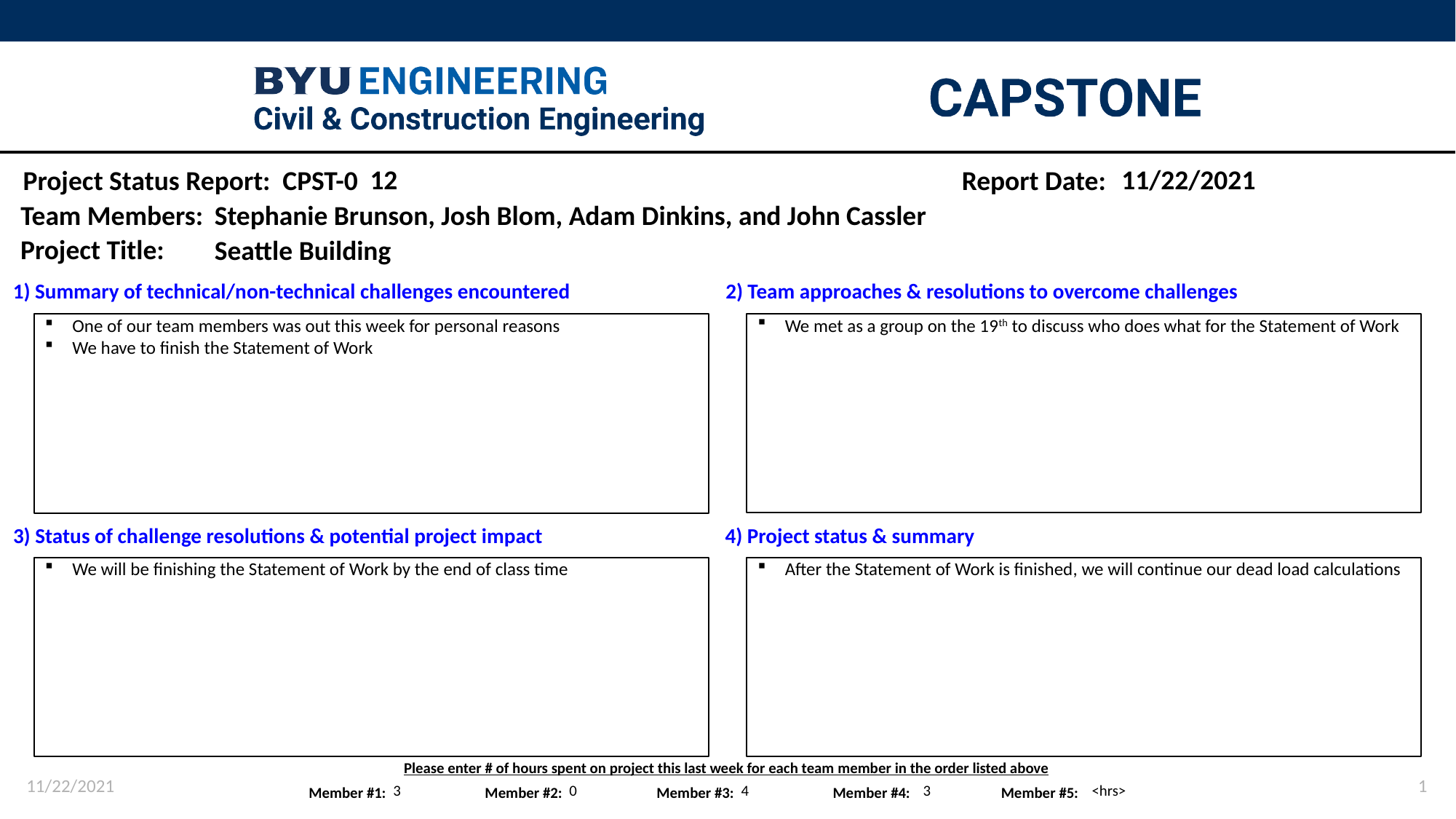

12
11/22/2021
Stephanie Brunson, Josh Blom, Adam Dinkins, and John Cassler

Seattle Building
We met as a group on the 19th to discuss who does what for the Statement of Work
One of our team members was out this week for personal reasons
We have to finish the Statement of Work
We will be finishing the Statement of Work by the end of class time
After the Statement of Work is finished, we will continue our dead load calculations
11/22/2021
1
3
0
4
3
<hrs>